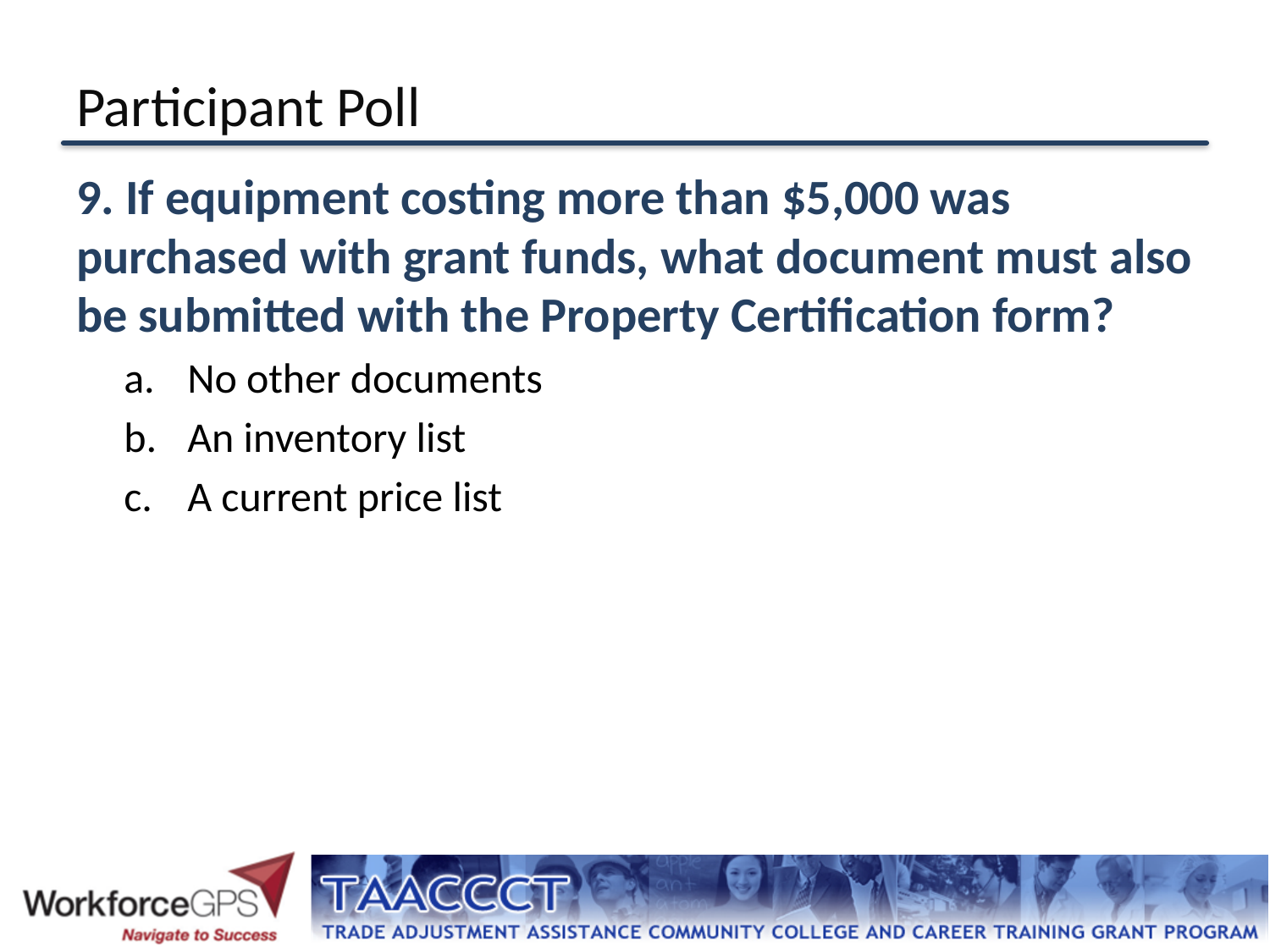

# Participant Poll
9. If equipment costing more than $5,000 was purchased with grant funds, what document must also be submitted with the Property Certification form?
No other documents
An inventory list
A current price list